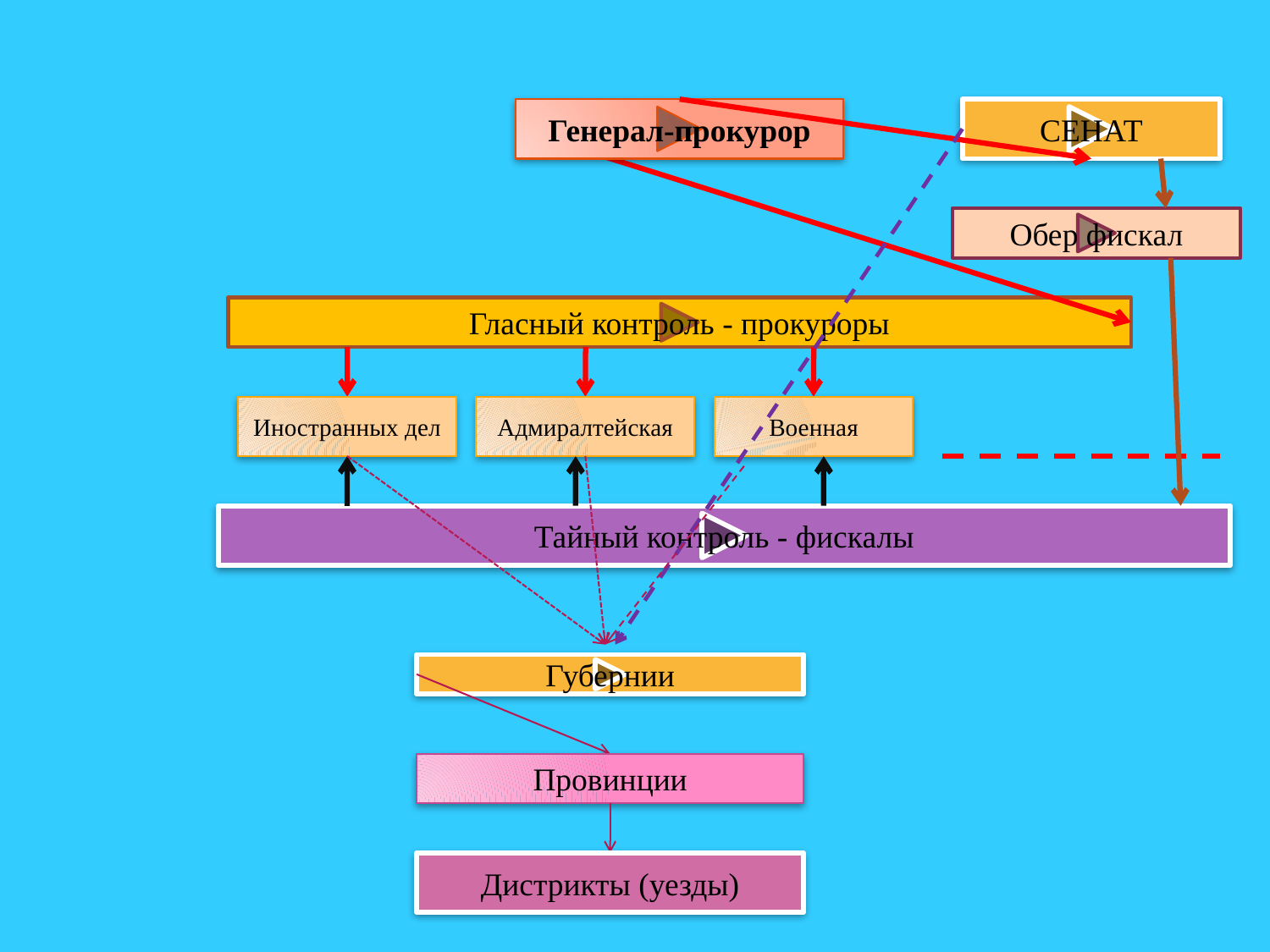

Генерал-прокурор
СЕНАТ
Обер фискал
Гласный контроль - прокуроры
Иностранных дел
Адмиралтейская
Военная
Тайный контроль - фискалы
Губернии
Провинции
Дистрикты (уезды)